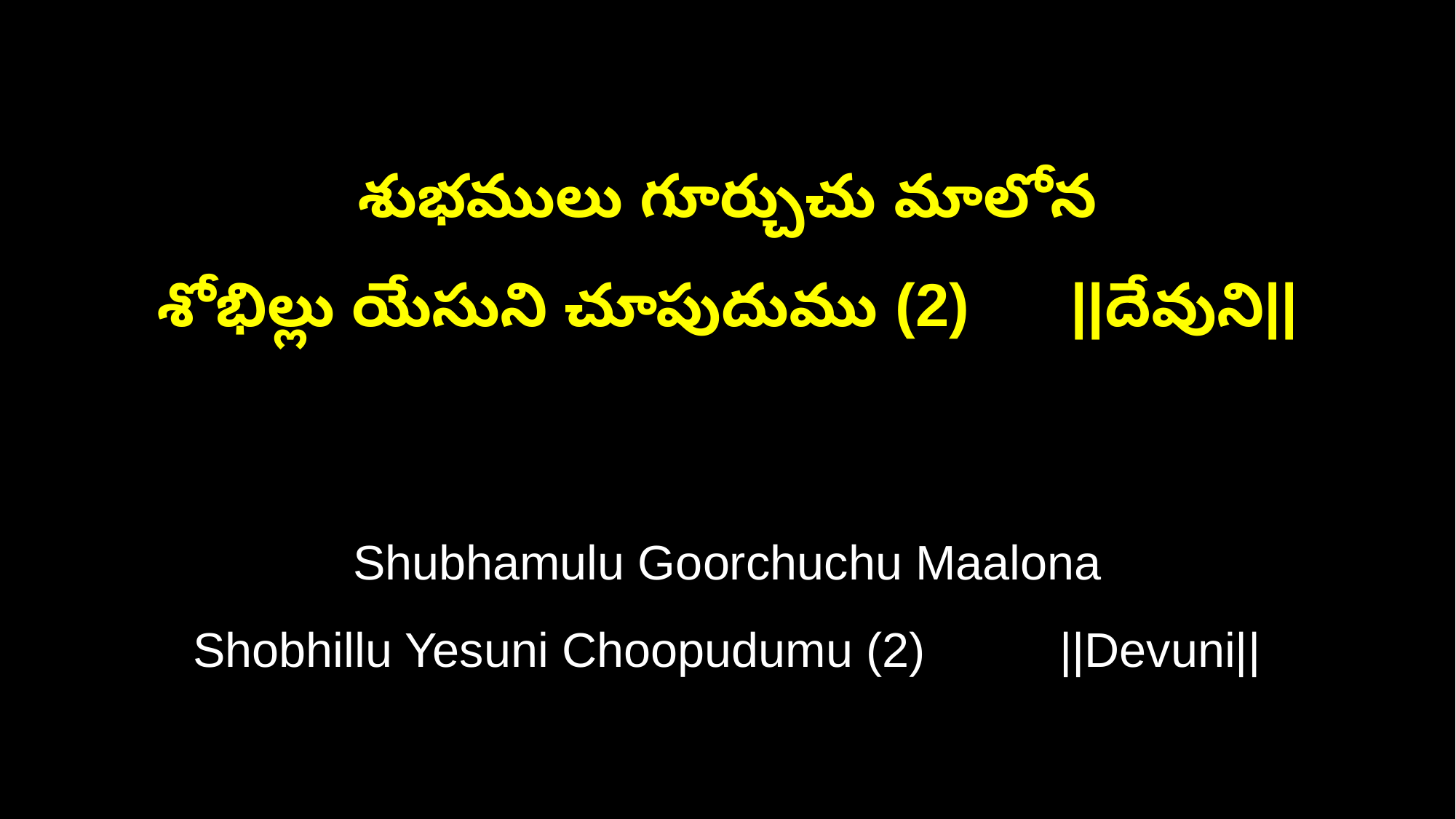

శుభములు గూర్చుచు మాలోన
శోభిల్లు యేసుని చూపుదుము (2)      ||దేవుని||
Shubhamulu Goorchuchu Maalona
Shobhillu Yesuni Choopudumu (2)          ||Devuni||